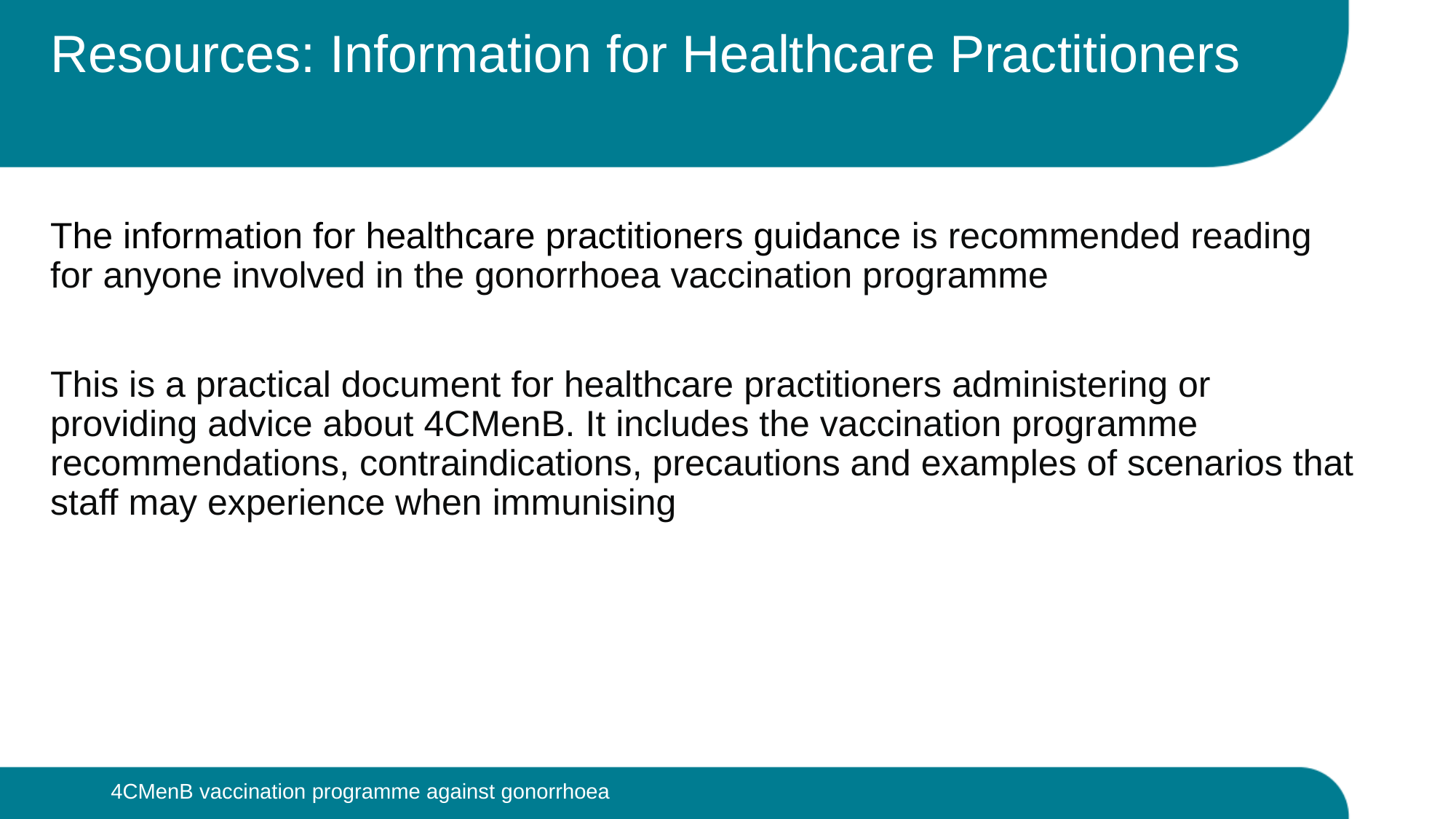

# Resources: Information for Healthcare Practitioners
The information for healthcare practitioners guidance is recommended reading for anyone involved in the gonorrhoea vaccination programme

This is a practical document for healthcare practitioners administering or providing advice about 4CMenB. It includes the vaccination programme recommendations, contraindications, precautions and examples of scenarios that staff may experience when immunising
4CMenB vaccination programme against gonorrhoea